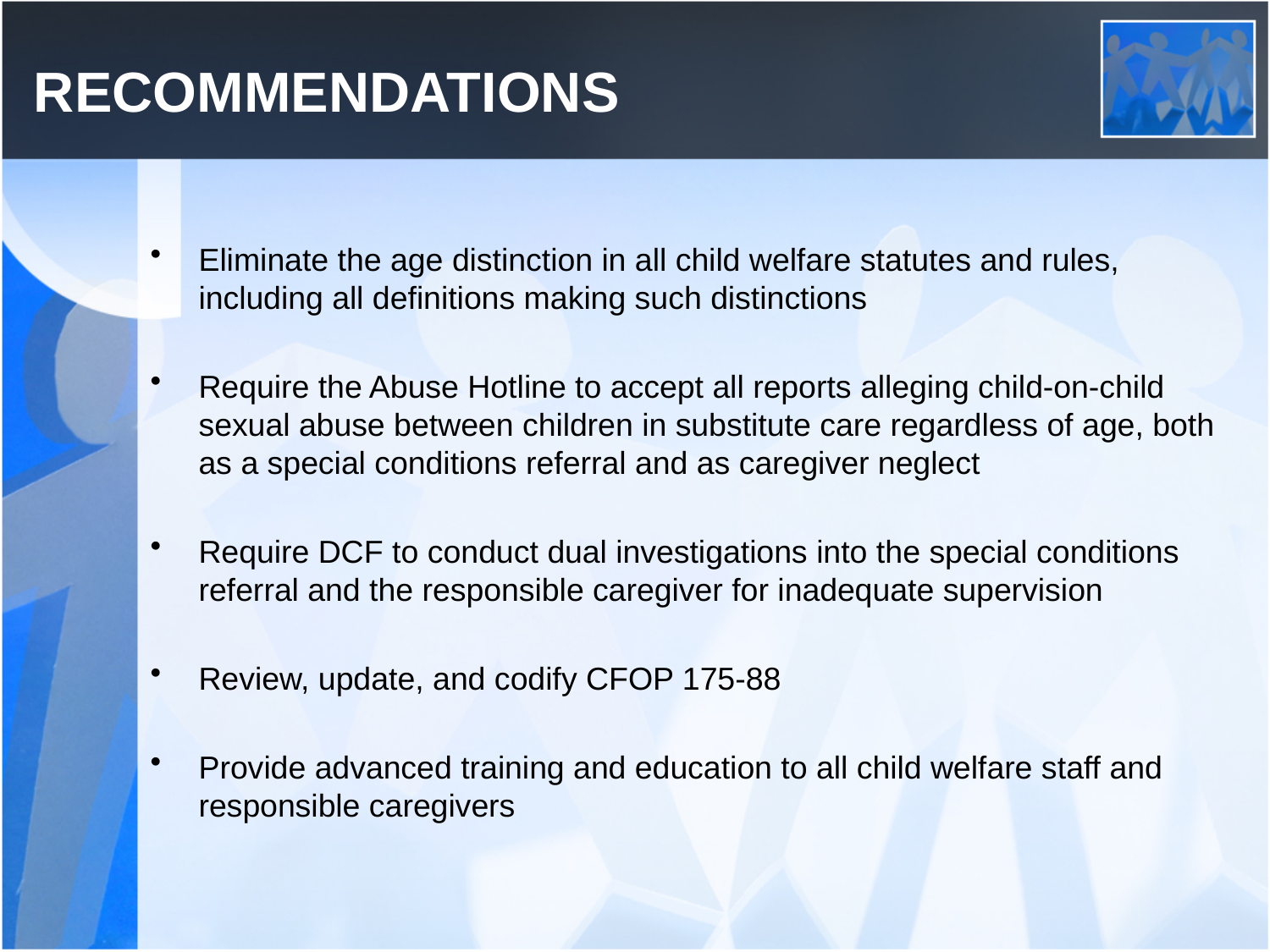

# RECOMMENDATIONS
Eliminate the age distinction in all child welfare statutes and rules, including all definitions making such distinctions

Require the Abuse Hotline to accept all reports alleging child-on-child sexual abuse between children in substitute care regardless of age, both as a special conditions referral and as caregiver neglect

Require DCF to conduct dual investigations into the special conditions referral and the responsible caregiver for inadequate supervision

Review, update, and codify CFOP 175-88

Provide advanced training and education to all child welfare staff and responsible caregivers